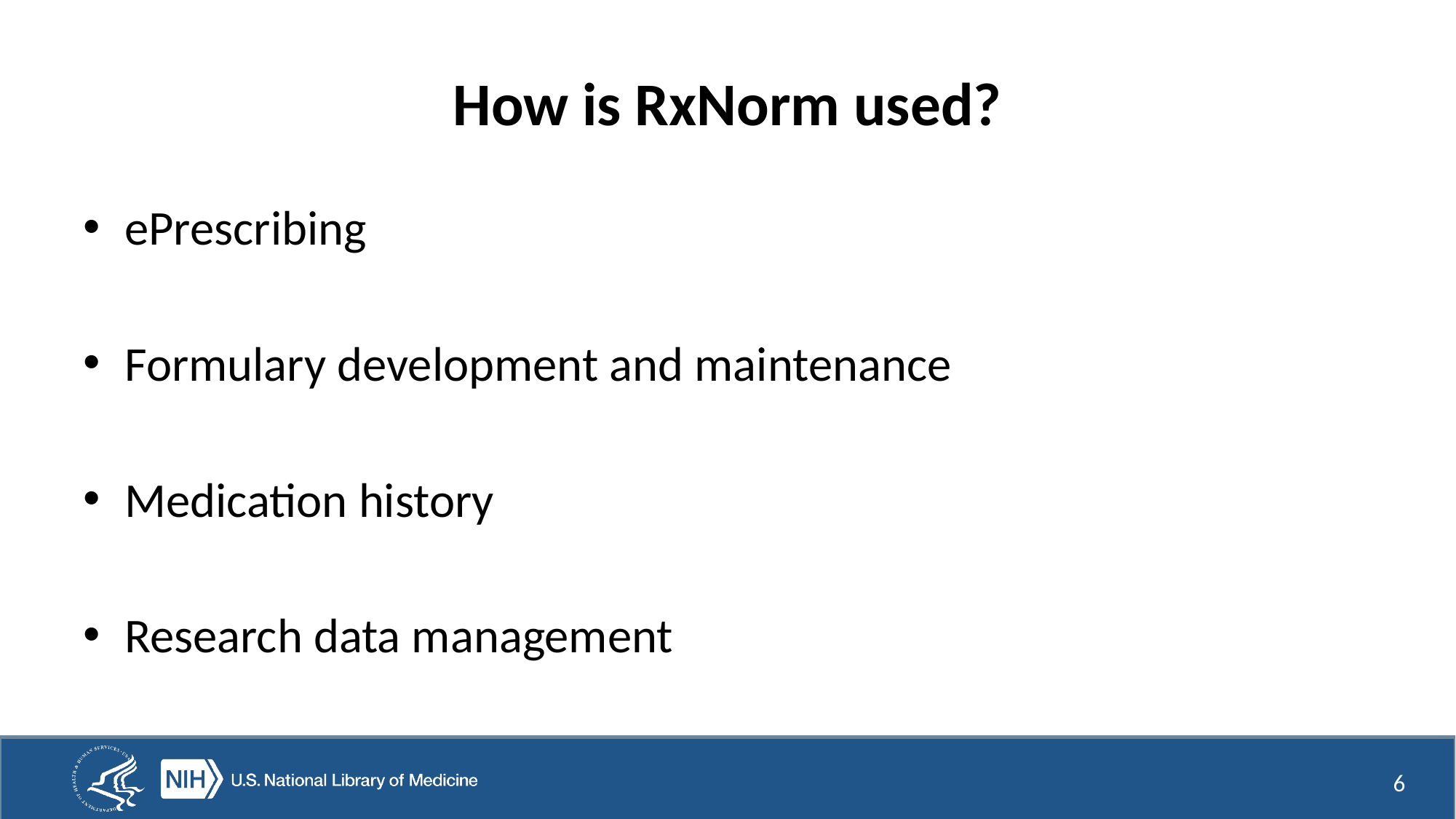

# How is RxNorm used?
ePrescribing

Formulary development and maintenance

Medication history

Research data management